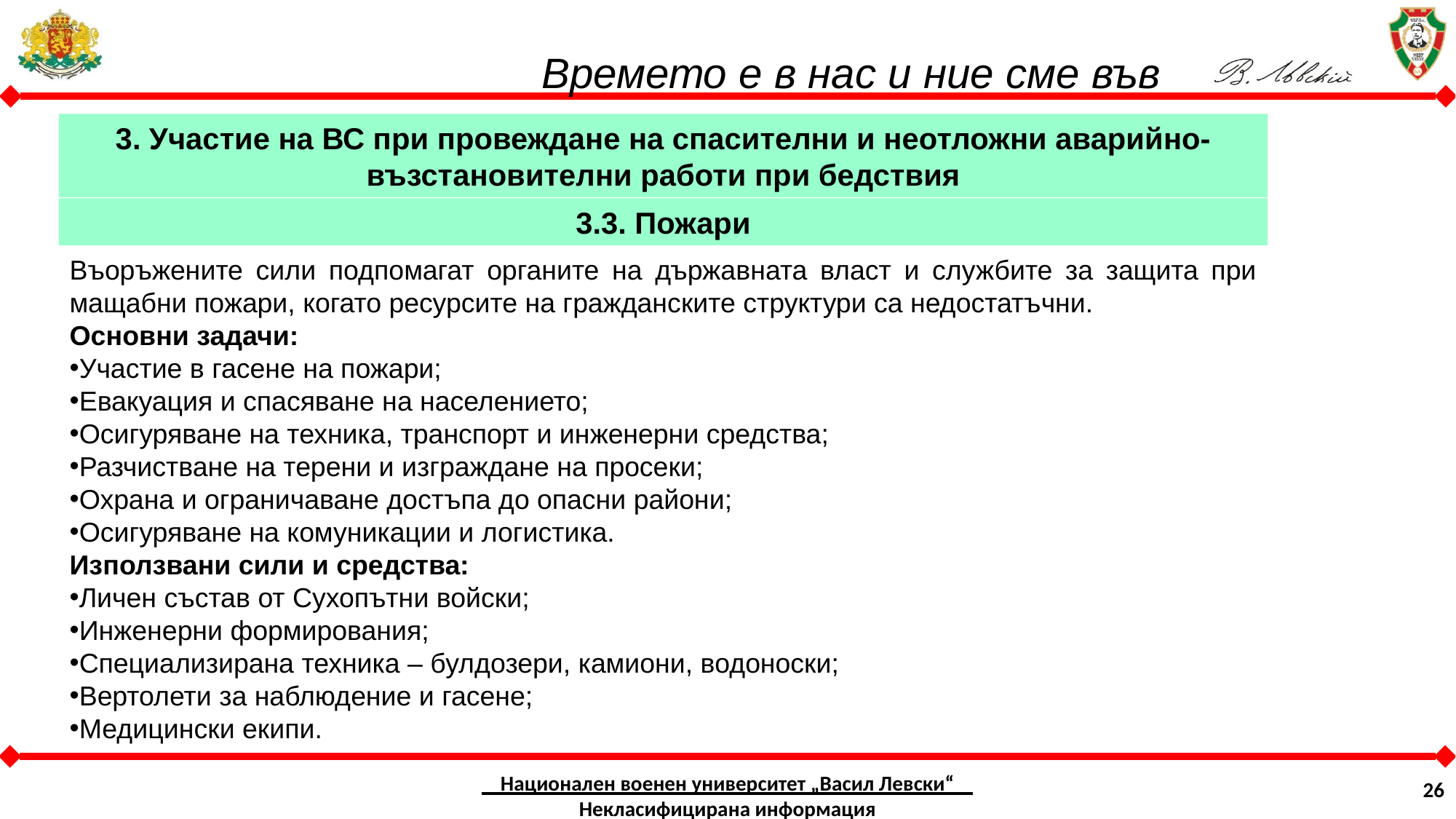

3. Участие на ВС при провеждане на спасителни и неотложни аварийно-възстановителни работи при бедствия

3.3. Пожари
Въоръжените сили подпомагат органите на държавната власт и службите за защита при мащабни пожари, когато ресурсите на гражданските структури са недостатъчни.
Основни задачи:
Участие в гасене на пожари;
Евакуация и спасяване на населението;
Осигуряване на техника, транспорт и инженерни средства;
Разчистване на терени и изграждане на просеки;
Охрана и ограничаване достъпа до опасни райони;
Осигуряване на комуникации и логистика.
Използвани сили и средства:
Личен състав от Сухопътни войски;
Инженерни формирования;
Специализирана техника – булдозери, камиони, водоноски;
Вертолети за наблюдение и гасене;
Медицински екипи.
Национален военен университет „Васил Левски“ Некласифицирана информация
26